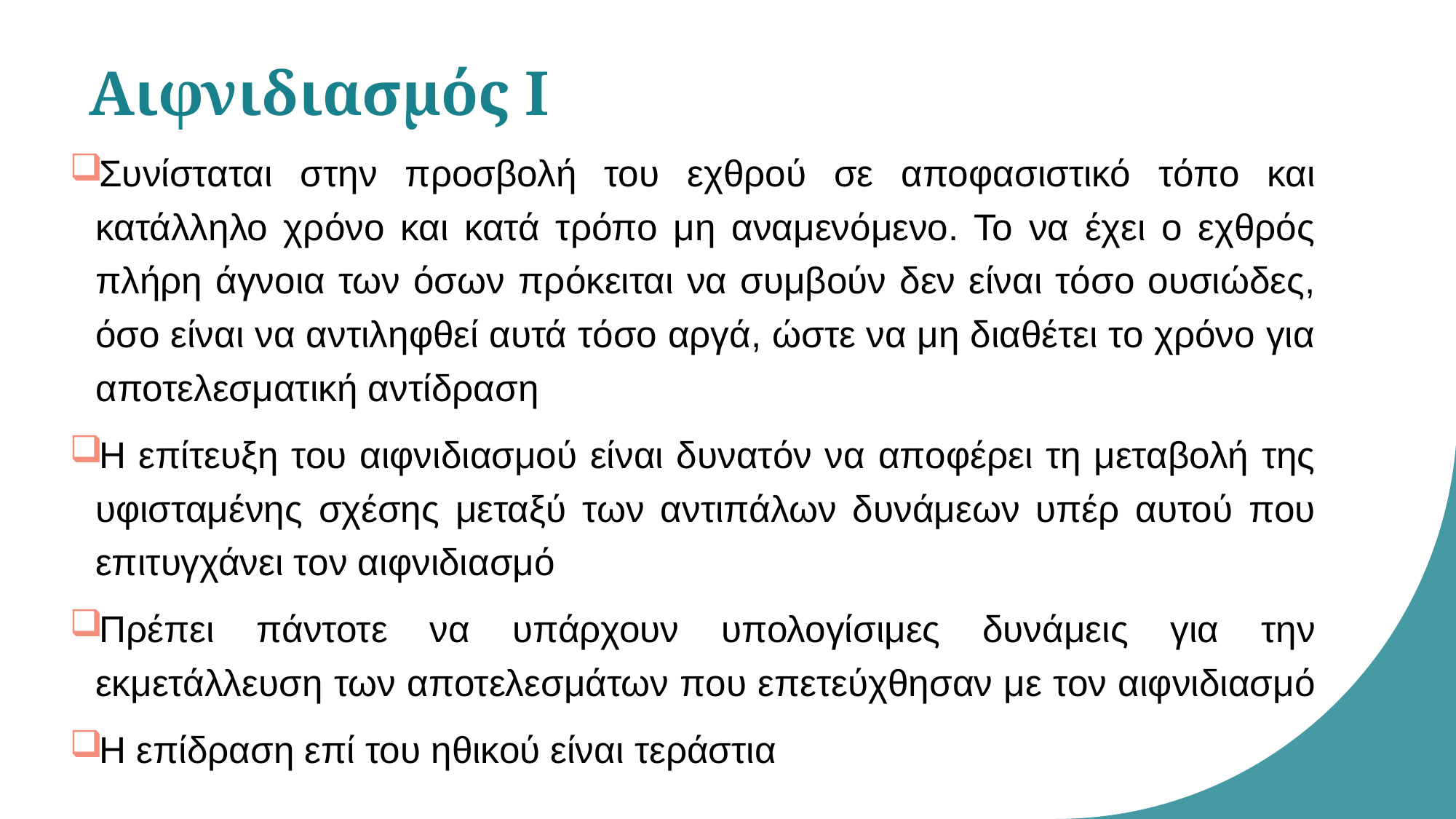

# Αιφνιδιασμός Ι
Συνίσταται στην προσβολή του εχθρού σε αποφασιστικό τόπο και κατάλληλο χρόνο και κατά τρόπο μη αναμενόμενο. Το να έχει ο εχθρός πλήρη άγνοια των όσων πρόκειται να συμβούν δεν είναι τόσο ουσιώδες, όσο είναι να αντιληφθεί αυτά τόσο αργά, ώστε να μη διαθέτει το χρόνο για αποτελεσματική αντίδραση
Η επίτευξη του αιφνιδιασμού είναι δυνατόν να αποφέρει τη μεταβολή της υφισταμένης σχέσης μεταξύ των αντιπάλων δυνάμεων υπέρ αυτού που επιτυγχάνει τον αιφνιδιασμό
Πρέπει πάντοτε να υπάρχουν υπολογίσιμες δυνάμεις για την εκμετάλλευση των αποτελεσμάτων που επετεύχθησαν με τον αιφνιδιασμό
Η επίδραση επί του ηθικού είναι τεράστια